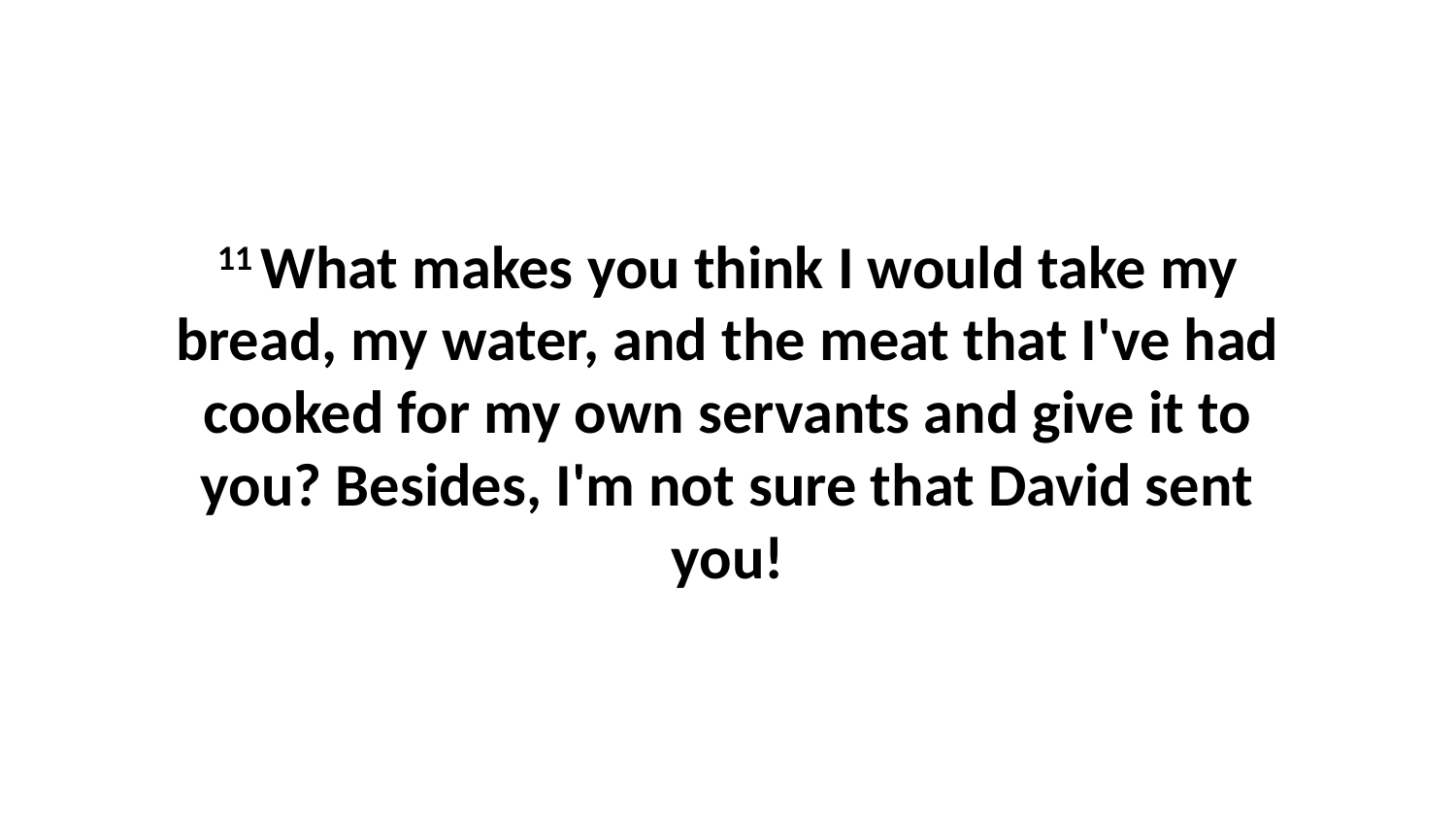

11 What makes you think I would take my bread, my water, and the meat that I've had cooked for my own servants and give it to you? Besides, I'm not sure that David sent you!